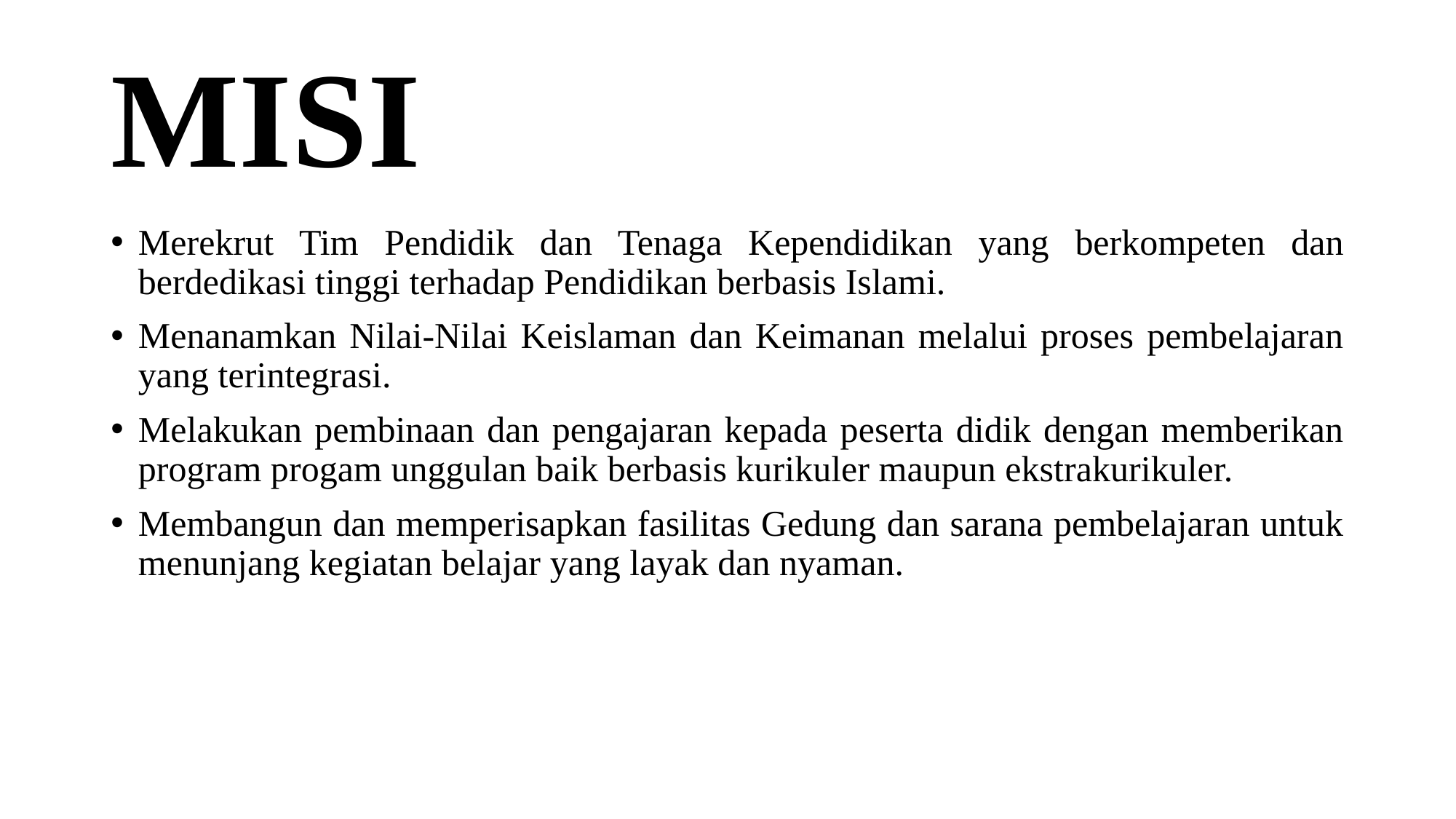

# MISI
Merekrut Tim Pendidik dan Tenaga Kependidikan yang berkompeten dan berdedikasi tinggi terhadap Pendidikan berbasis Islami.
Menanamkan Nilai-Nilai Keislaman dan Keimanan melalui proses pembelajaran yang terintegrasi.
Melakukan pembinaan dan pengajaran kepada peserta didik dengan memberikan program progam unggulan baik berbasis kurikuler maupun ekstrakurikuler.
Membangun dan memperisapkan fasilitas Gedung dan sarana pembelajaran untuk menunjang kegiatan belajar yang layak dan nyaman.